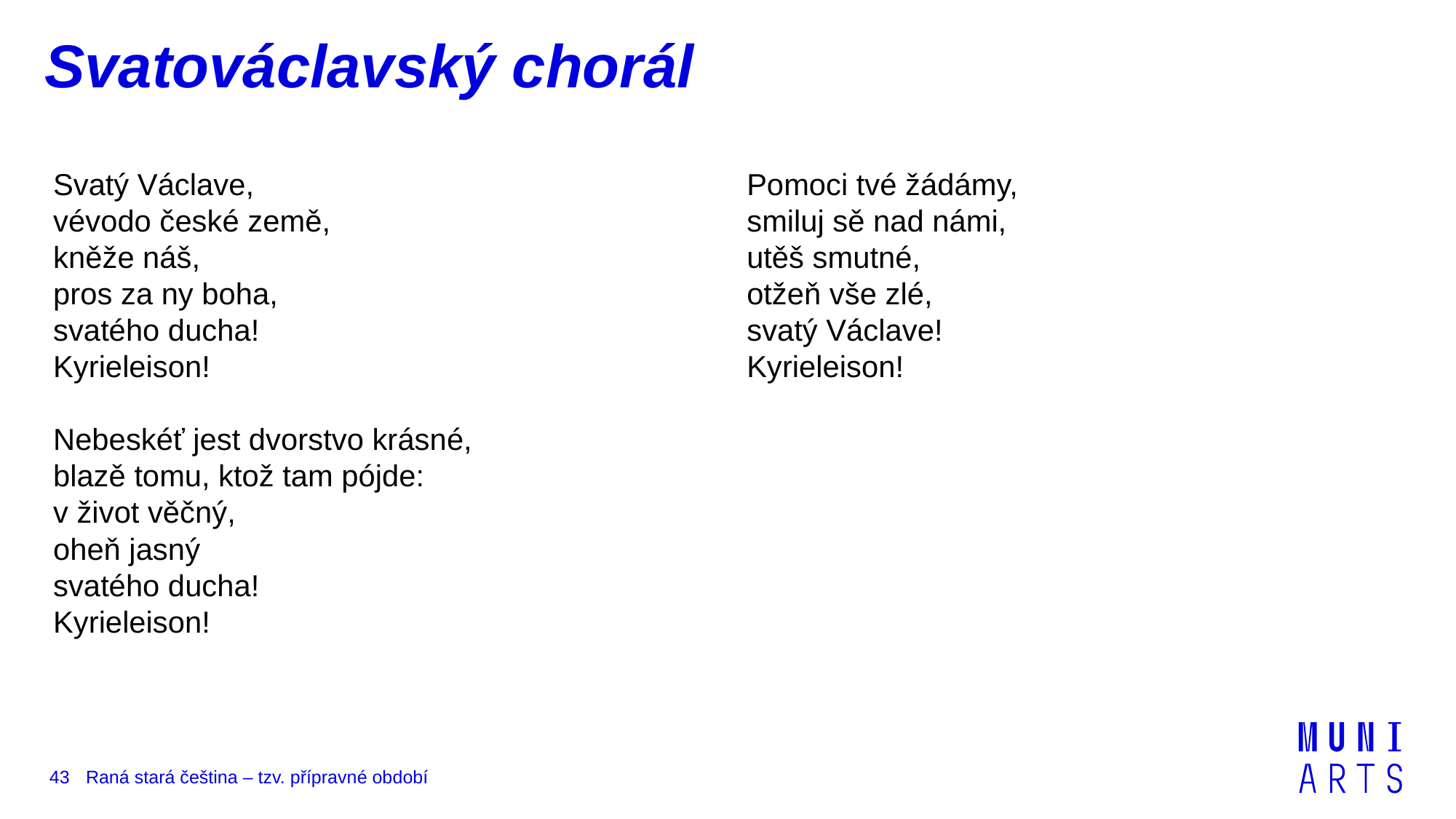

# Svatováclavský chorál
Svatý Václave,
vévodo české země,
kněže náš,
pros za ny boha,
svatého ducha!
Kyrieleison!

Nebeskéť jest dvorstvo krásné,
blazě tomu, ktož tam pójde:
v život věčný,
oheň jasný
svatého ducha!
Kyrieleison!
Pomoci tvé žádámy,
smiluj sě nad námi,
utěš smutné,
otžeň vše zlé,
svatý Václave!
Kyrieleison!
43
Raná stará čeština – tzv. přípravné období